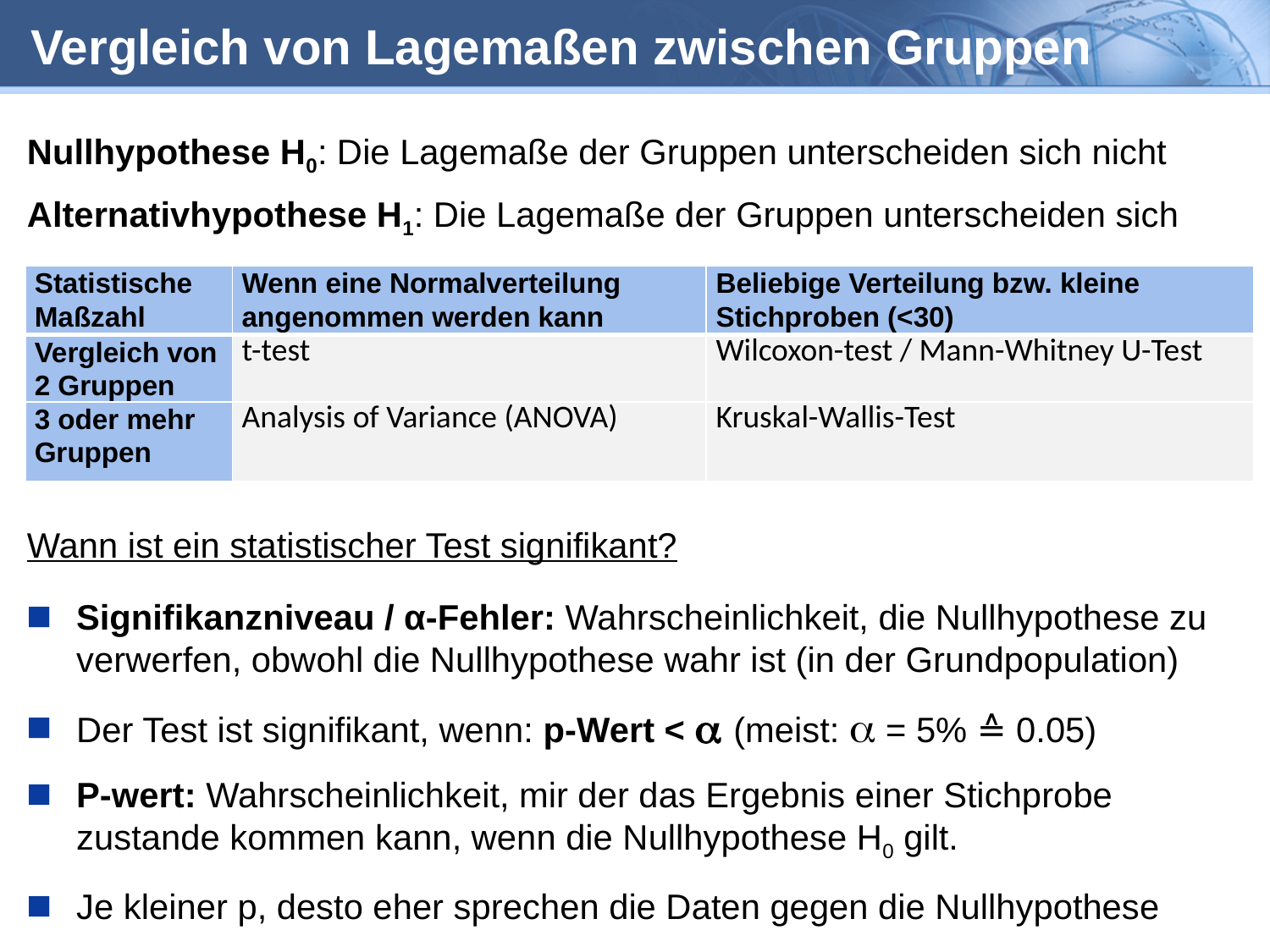

# Vergleich von Lagemaßen zwischen Gruppen
Nullhypothese H0: Die Lagemaße der Gruppen unterscheiden sich nicht
Alternativhypothese H1: Die Lagemaße der Gruppen unterscheiden sich
| Statistische Maßzahl | Wenn eine Normalverteilung angenommen werden kann | Beliebige Verteilung bzw. kleine Stichproben (<30) |
| --- | --- | --- |
| Vergleich von 2 Gruppen | t-test | Wilcoxon-test / Mann-Whitney U-Test |
| 3 oder mehr Gruppen | Analysis of Variance (ANOVA) | Kruskal-Wallis-Test |
Wann ist ein statistischer Test signifikant?
Signifikanzniveau / α-Fehler: Wahrscheinlichkeit, die Nullhypothese zu verwerfen, obwohl die Nullhypothese wahr ist (in der Grundpopulation)
Der Test ist signifikant, wenn: p-Wert < α (meist: α = 5% ≙ 0.05)
P-wert: Wahrscheinlichkeit, mir der das Ergebnis einer Stichprobe zustande kommen kann, wenn die Nullhypothese H0 gilt.
Je kleiner p, desto eher sprechen die Daten gegen die Nullhypothese